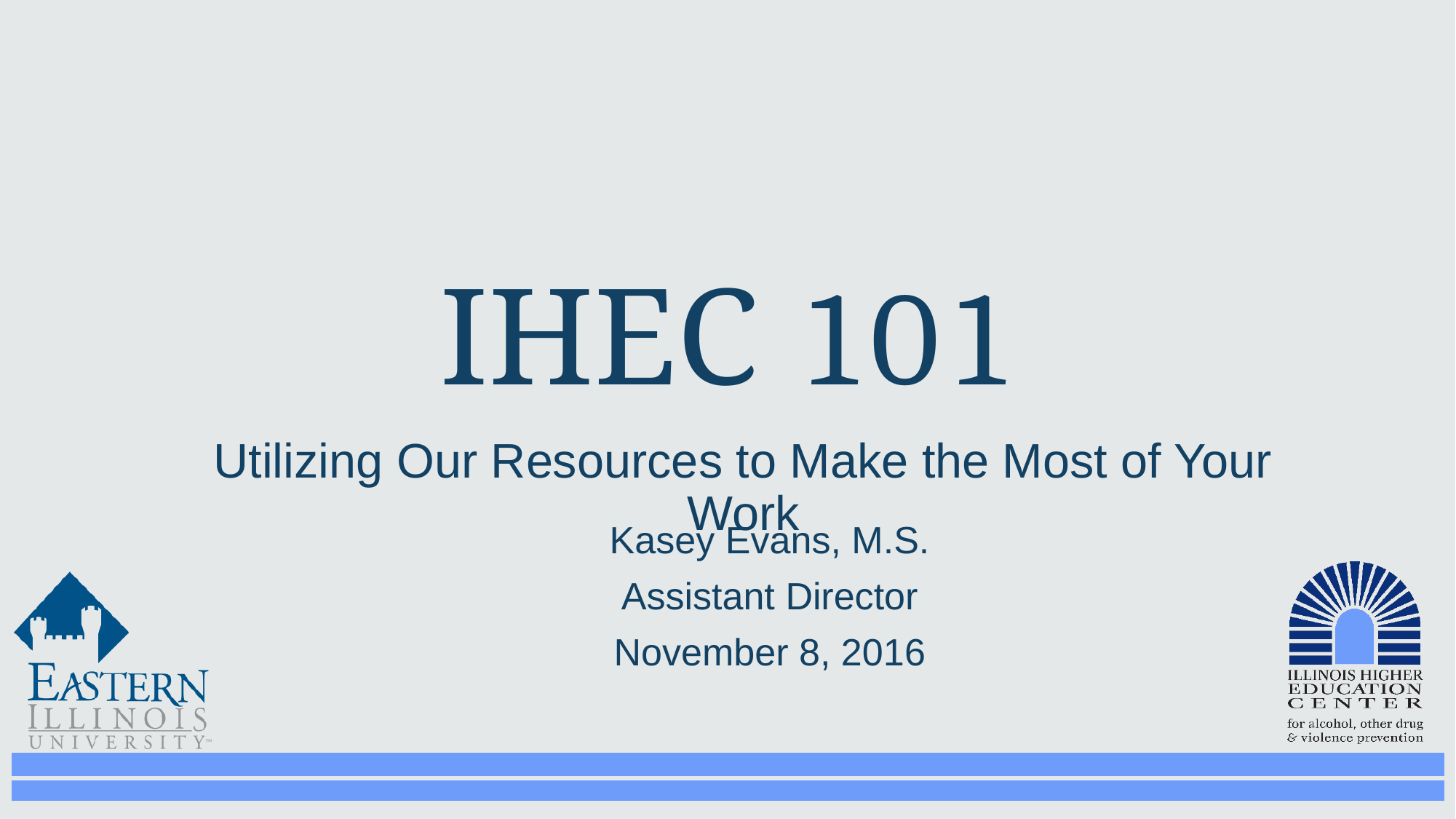

# IHEC 101
Utilizing Our Resources to Make the Most of Your Work
Kasey Evans, M.S.
Assistant Director
November 8, 2016